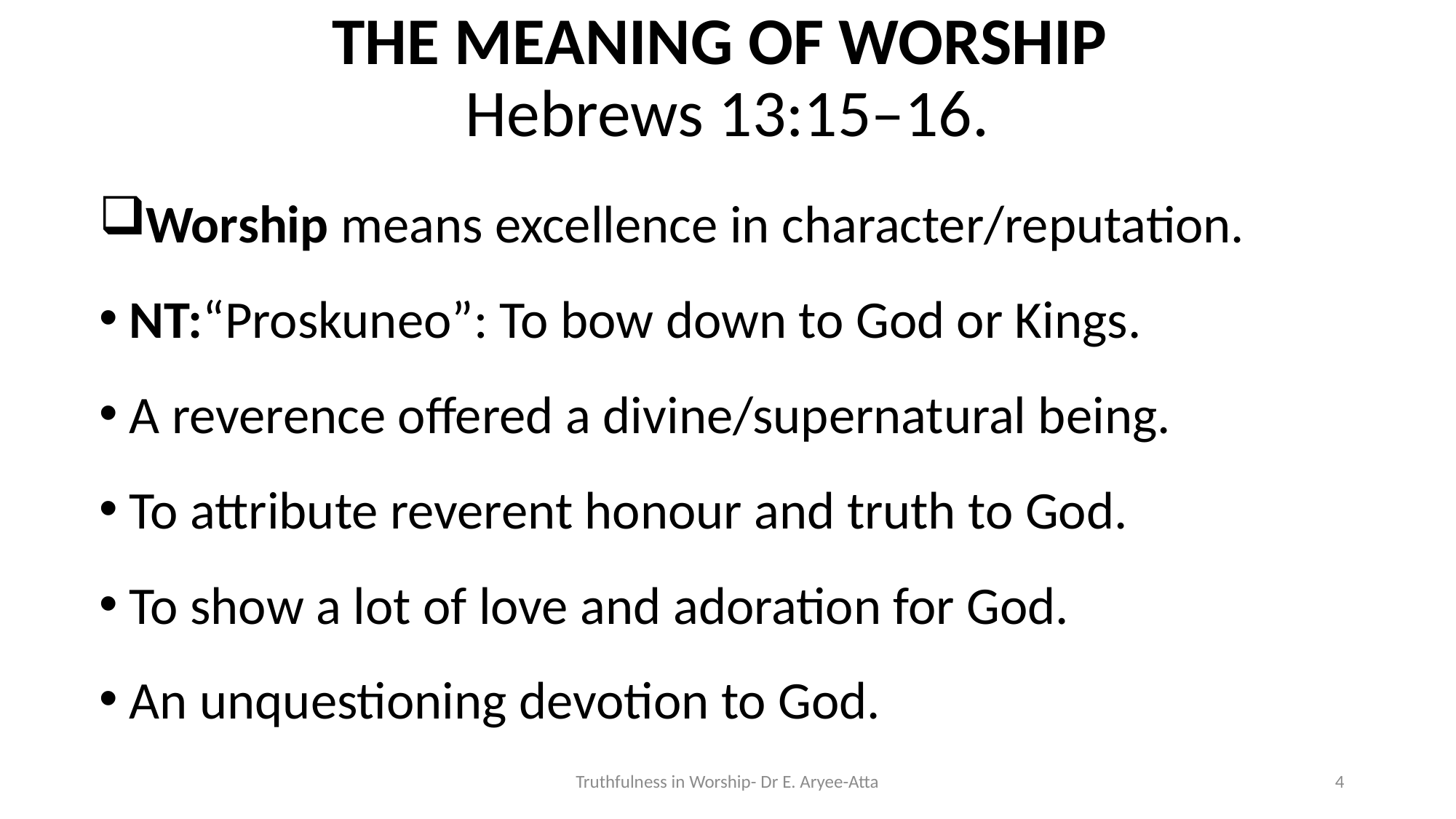

# THE MEANING OF WORSHIP Hebrews 13:15–16.
Worship means excellence in character/reputation.
 NT:“Proskuneo”: To bow down to God or Kings.
 A reverence offered a divine/supernatural being.
 To attribute reverent honour and truth to God.
 To show a lot of love and adoration for God.
 An unquestioning devotion to God.

Truthfulness in Worship- Dr E. Aryee-Atta
4